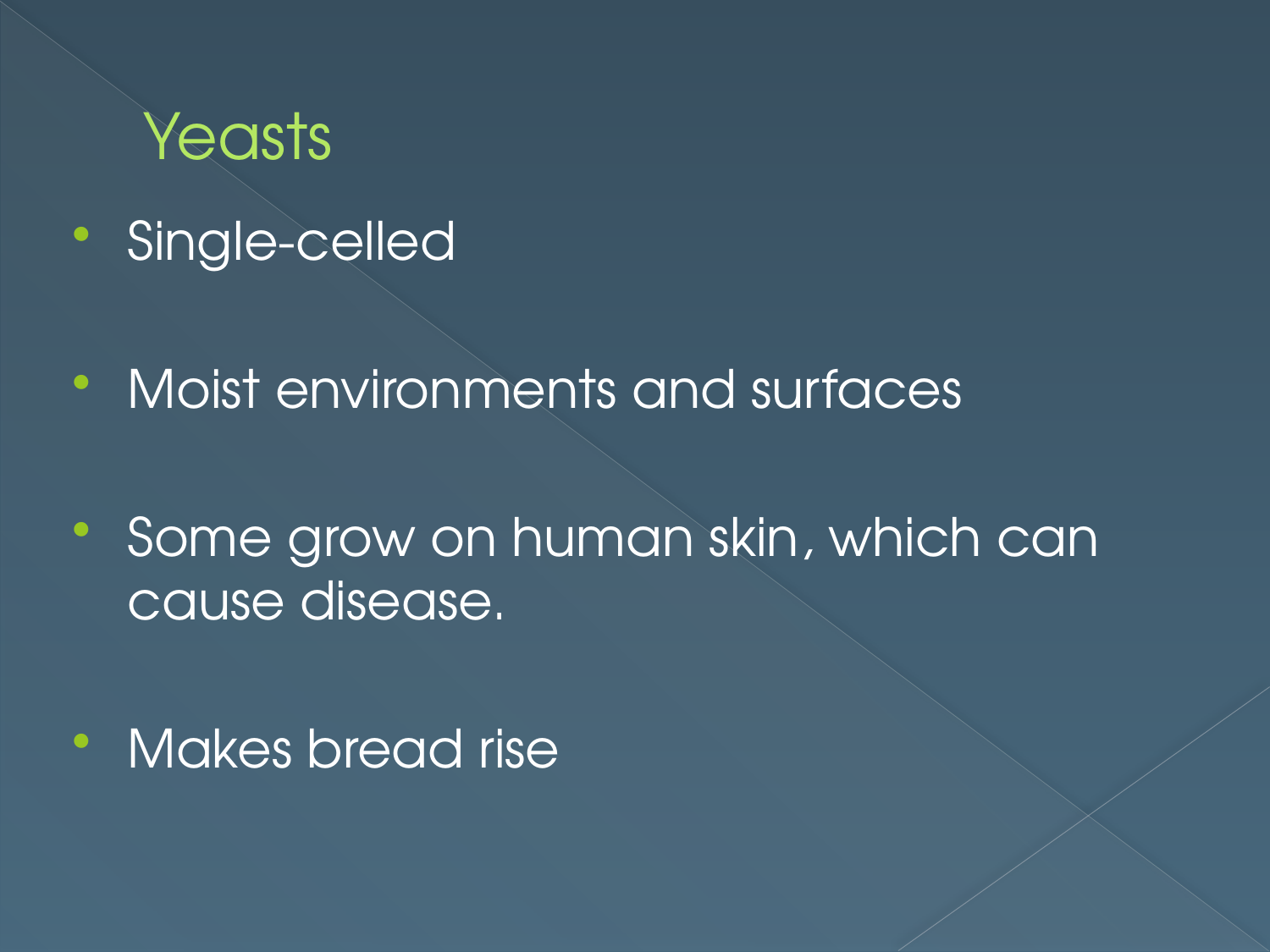

# Yeasts
Single-celled

Moist environments and surfaces

Some grow on human skin, which can cause disease.

Makes bread rise